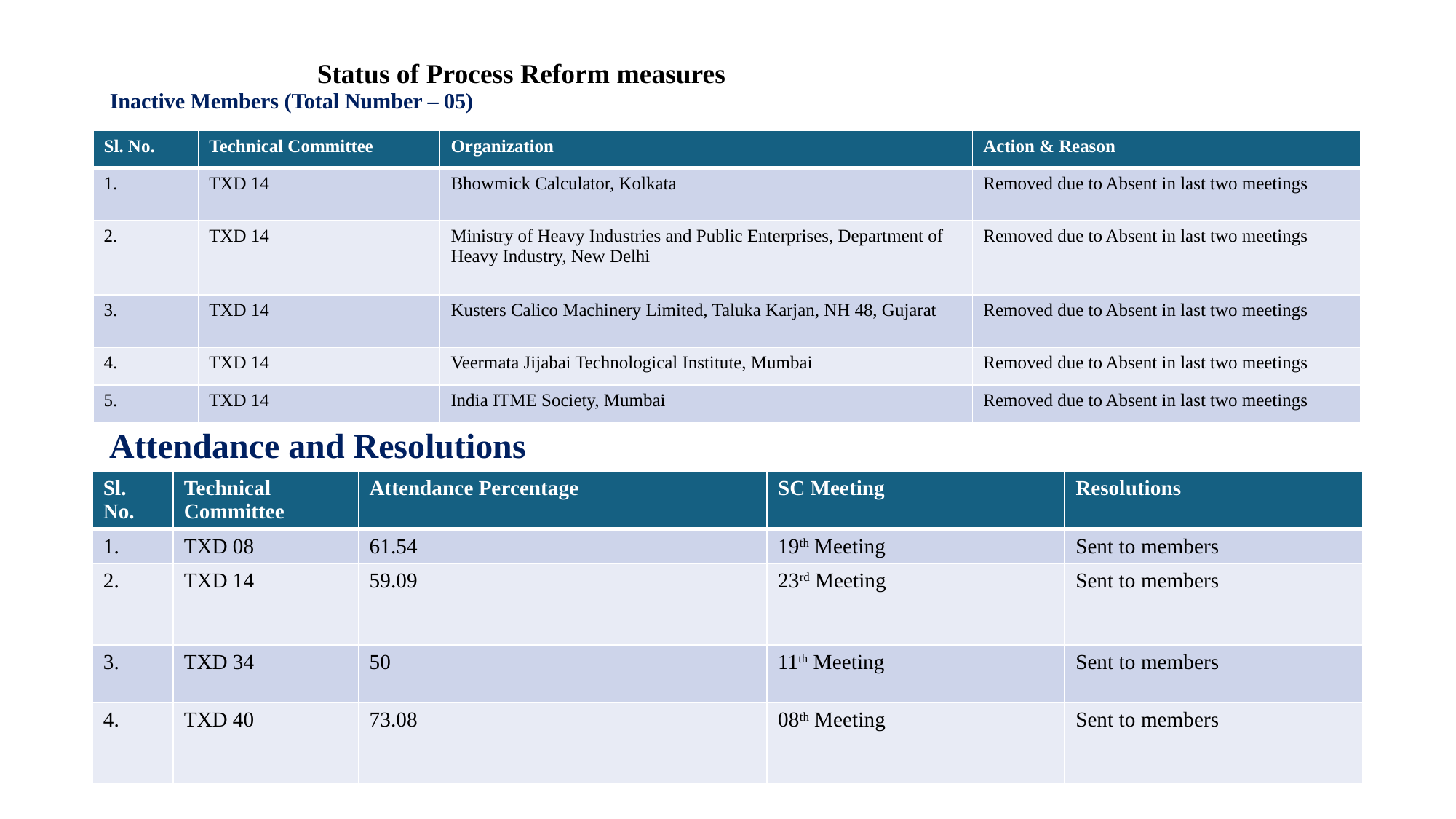

# Status of Process Reform measures Inactive Members (Total Number – 05)
| Sl. No. | Technical Committee | Organization | Action & Reason |
| --- | --- | --- | --- |
| 1. | TXD 14 | Bhowmick Calculator, Kolkata | Removed due to Absent in last two meetings |
| 2. | TXD 14 | Ministry of Heavy Industries and Public Enterprises, Department of Heavy Industry, New Delhi | Removed due to Absent in last two meetings |
| 3. | TXD 14 | Kusters Calico Machinery Limited, Taluka Karjan, NH 48, Gujarat | Removed due to Absent in last two meetings |
| 4. | TXD 14 | Veermata Jijabai Technological Institute, Mumbai | Removed due to Absent in last two meetings |
| 5. | TXD 14 | India ITME Society, Mumbai | Removed due to Absent in last two meetings |
Attendance and Resolutions
| Sl. No. | Technical Committee | Attendance Percentage | SC Meeting | Resolutions |
| --- | --- | --- | --- | --- |
| 1. | TXD 08 | 61.54 | 19th Meeting | Sent to members |
| 2. | TXD 14 | 59.09 | 23rd Meeting | Sent to members |
| 3. | TXD 34 | 50 | 11th Meeting | Sent to members |
| 4. | TXD 40 | 73.08 | 08th Meeting | Sent to members |